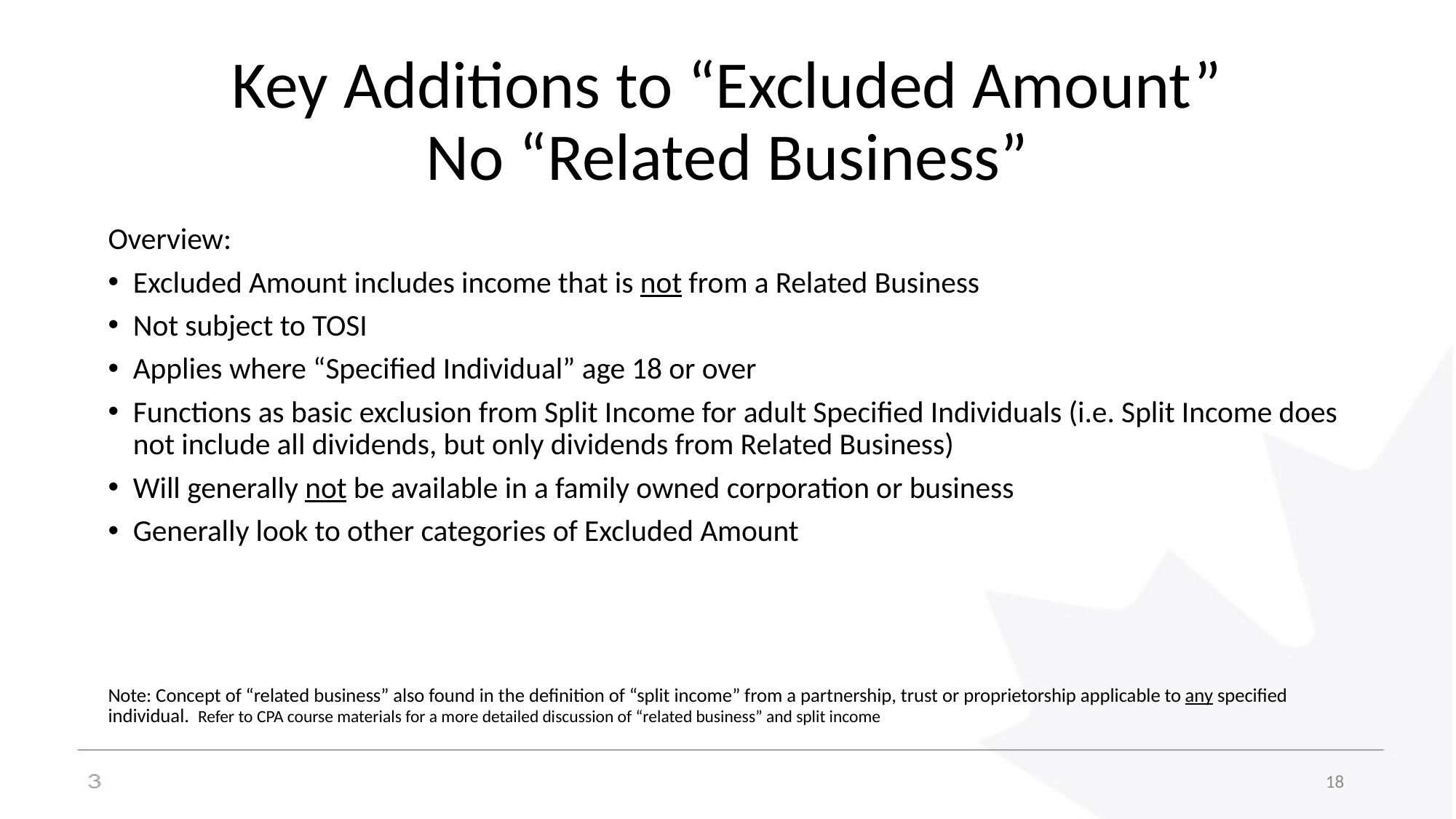

# Key Additions to “Excluded Amount” No “Related Business”
Overview:
Excluded Amount includes income that is not from a Related Business
Not subject to TOSI
Applies where “Specified Individual” age 18 or over
Functions as basic exclusion from Split Income for adult Specified Individuals (i.e. Split Income does not include all dividends, but only dividends from Related Business)
Will generally not be available in a family owned corporation or business
Generally look to other categories of Excluded Amount

Note: Concept of “related business” also found in the definition of “split income” from a partnership, trust or proprietorship applicable to any specified individual.  Refer to CPA course materials for a more detailed discussion of “related business” and split income

18